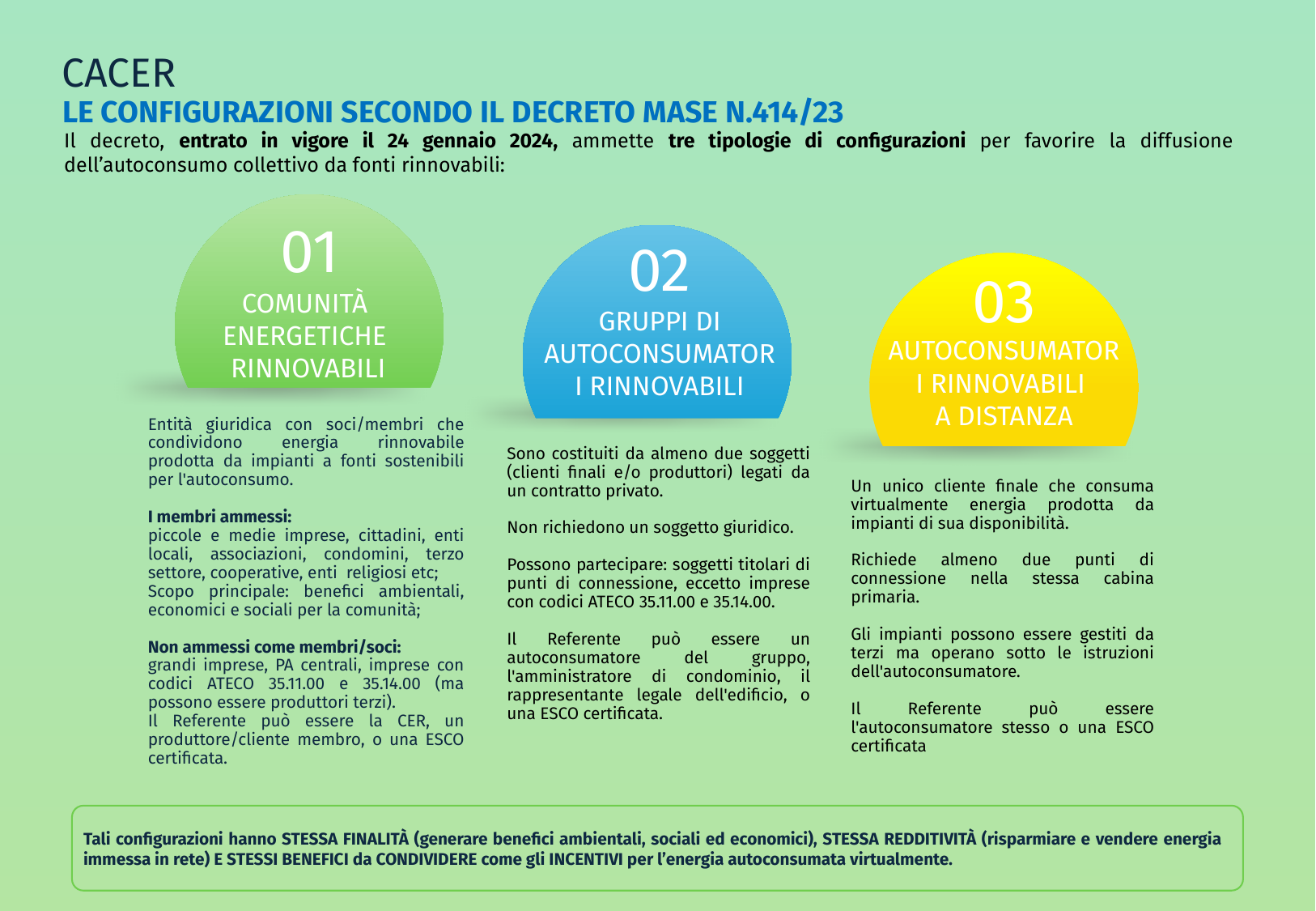

CACER
LE CONFIGURAZIONI SECONDO IL DECRETO MASE N.414/23
Il decreto, entrato in vigore il 24 gennaio 2024, ammette tre tipologie di configurazioni per favorire la diffusione dell’autoconsumo collettivo da fonti rinnovabili:

COMUNITÀ
ENERGETICHE
RINNOVABILI

01
02

03
GRUPPI DI AUTOCONSUMATORI RINNOVABILI
AUTOCONSUMATORI RINNOVABILI
A DISTANZA
Entità giuridica con soci/membri che condividono energia rinnovabile prodotta da impianti a fonti sostenibili per l'autoconsumo.

I membri ammessi:
piccole e medie imprese, cittadini, enti locali, associazioni, condomini, terzo settore, cooperative, enti  religiosi etc;
Scopo principale: benefici ambientali, economici e sociali per la comunità;

Non ammessi come membri/soci:
grandi imprese, PA centrali, imprese con codici ATECO 35.11.00 e 35.14.00 (ma possono essere produttori terzi).
Il Referente può essere la CER, un produttore/cliente membro, o una ESCO certificata.
Sono costituiti da almeno due soggetti (clienti finali e/o produttori) legati da un contratto privato.

Non richiedono un soggetto giuridico.

Possono partecipare: soggetti titolari di punti di connessione, eccetto imprese con codici ATECO 35.11.00 e 35.14.00.

Il Referente può essere un autoconsumatore del gruppo, l'amministratore di condominio, il rappresentante legale dell'edificio, o una ESCO certificata.
Un unico cliente finale che consuma virtualmente energia prodotta da impianti di sua disponibilità.

Richiede almeno due punti di connessione nella stessa cabina primaria.

Gli impianti possono essere gestiti da terzi ma operano sotto le istruzioni dell'autoconsumatore.

Il Referente può essere l'autoconsumatore stesso o una ESCO certificata

Tali configurazioni hanno STESSA FINALITÀ (generare benefici ambientali, sociali ed economici), STESSA REDDITIVITÀ (risparmiare e vendere energia immessa in rete) E STESSI BENEFICI da CONDIVIDERE come gli INCENTIVI per l’energia autoconsumata virtualmente.